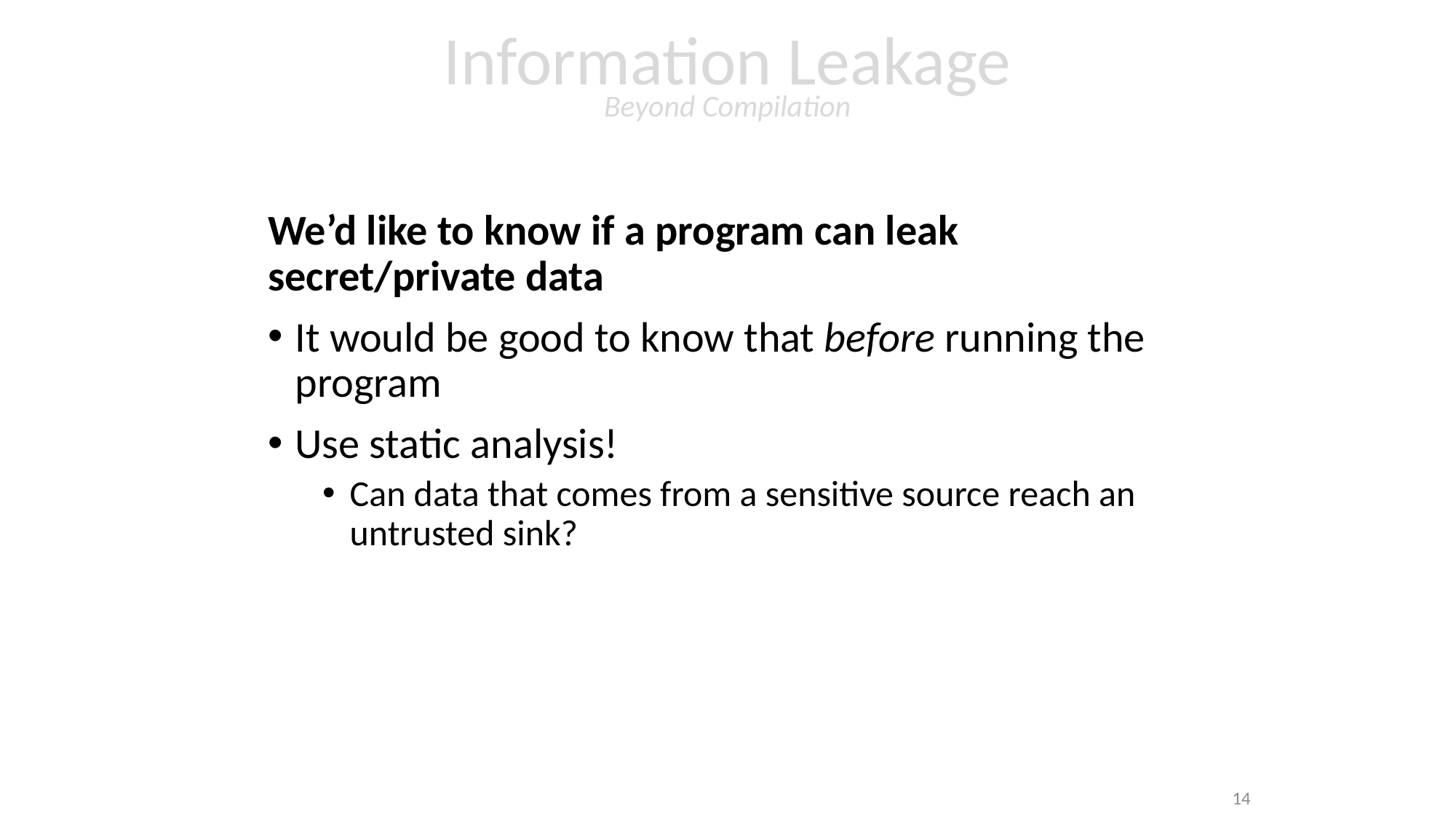

# Information Leakage Beyond Compilation
We’d like to know if a program can leak secret/private data
It would be good to know that before running the program
Use static analysis!
Can data that comes from a sensitive source reach an untrusted sink?
14